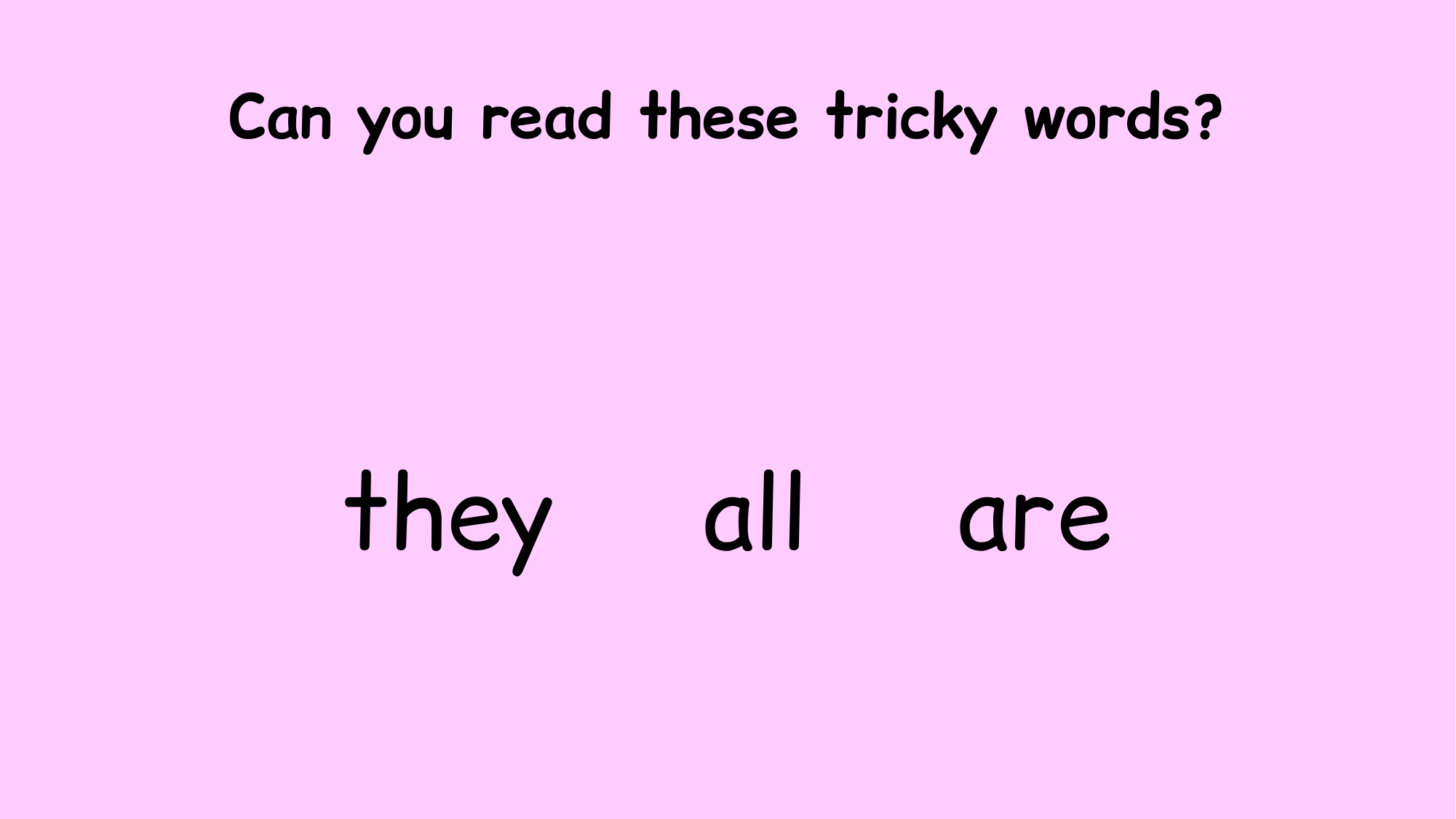

Can you read these tricky words?
they     all     are